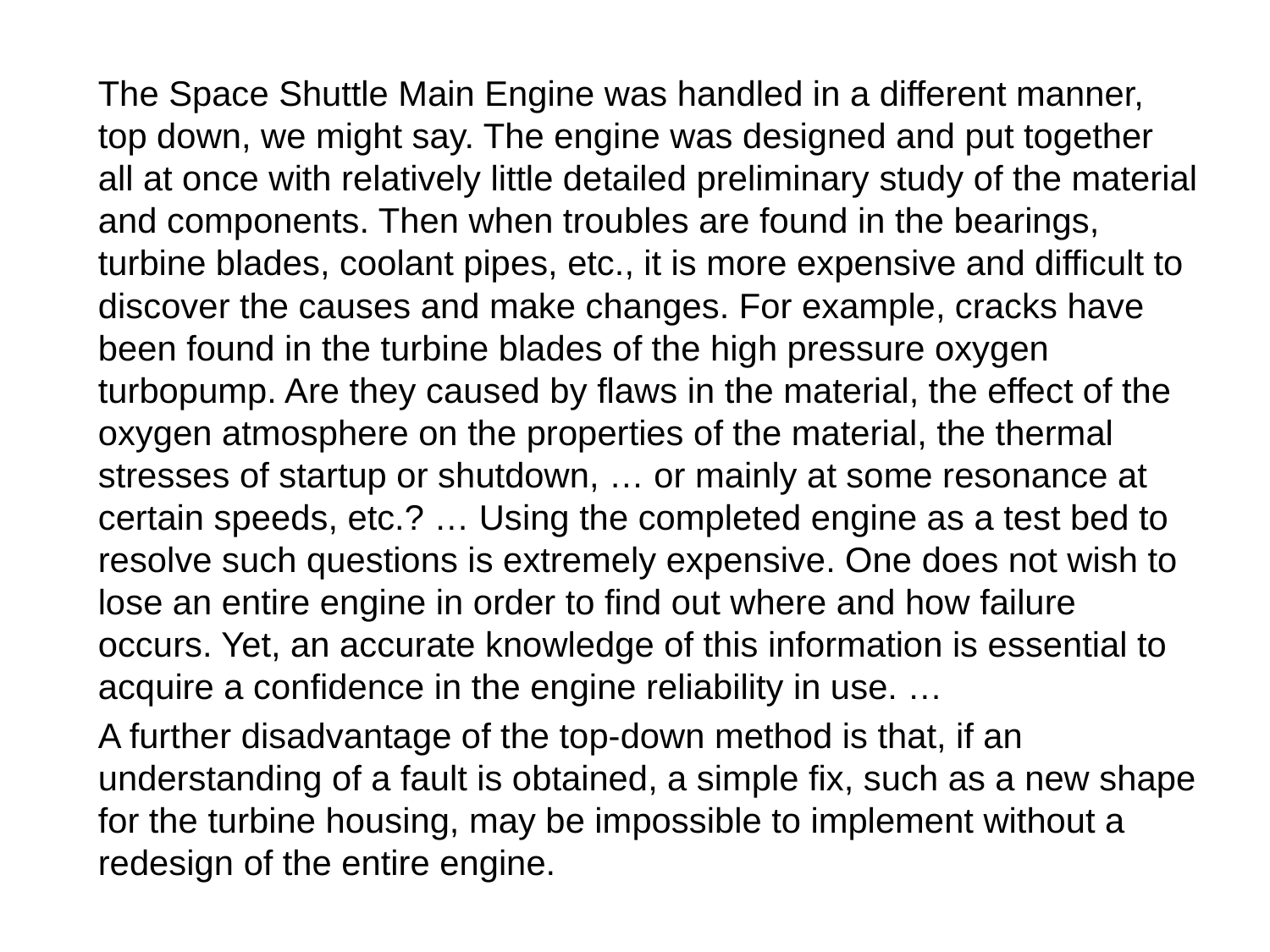

The Space Shuttle Main Engine was handled in a different manner, top down, we might say. The engine was designed and put together all at once with relatively little detailed preliminary study of the material and components. Then when troubles are found in the bearings, turbine blades, coolant pipes, etc., it is more expensive and difficult to discover the causes and make changes. For example, cracks have been found in the turbine blades of the high pressure oxygen turbopump. Are they caused by flaws in the material, the effect of the oxygen atmosphere on the properties of the material, the thermal stresses of startup or shutdown, … or mainly at some resonance at certain speeds, etc.? … Using the completed engine as a test bed to resolve such questions is extremely expensive. One does not wish to lose an entire engine in order to find out where and how failure occurs. Yet, an accurate knowledge of this information is essential to acquire a confidence in the engine reliability in use. …
A further disadvantage of the top-down method is that, if an understanding of a fault is obtained, a simple fix, such as a new shape for the turbine housing, may be impossible to implement without a redesign of the entire engine.